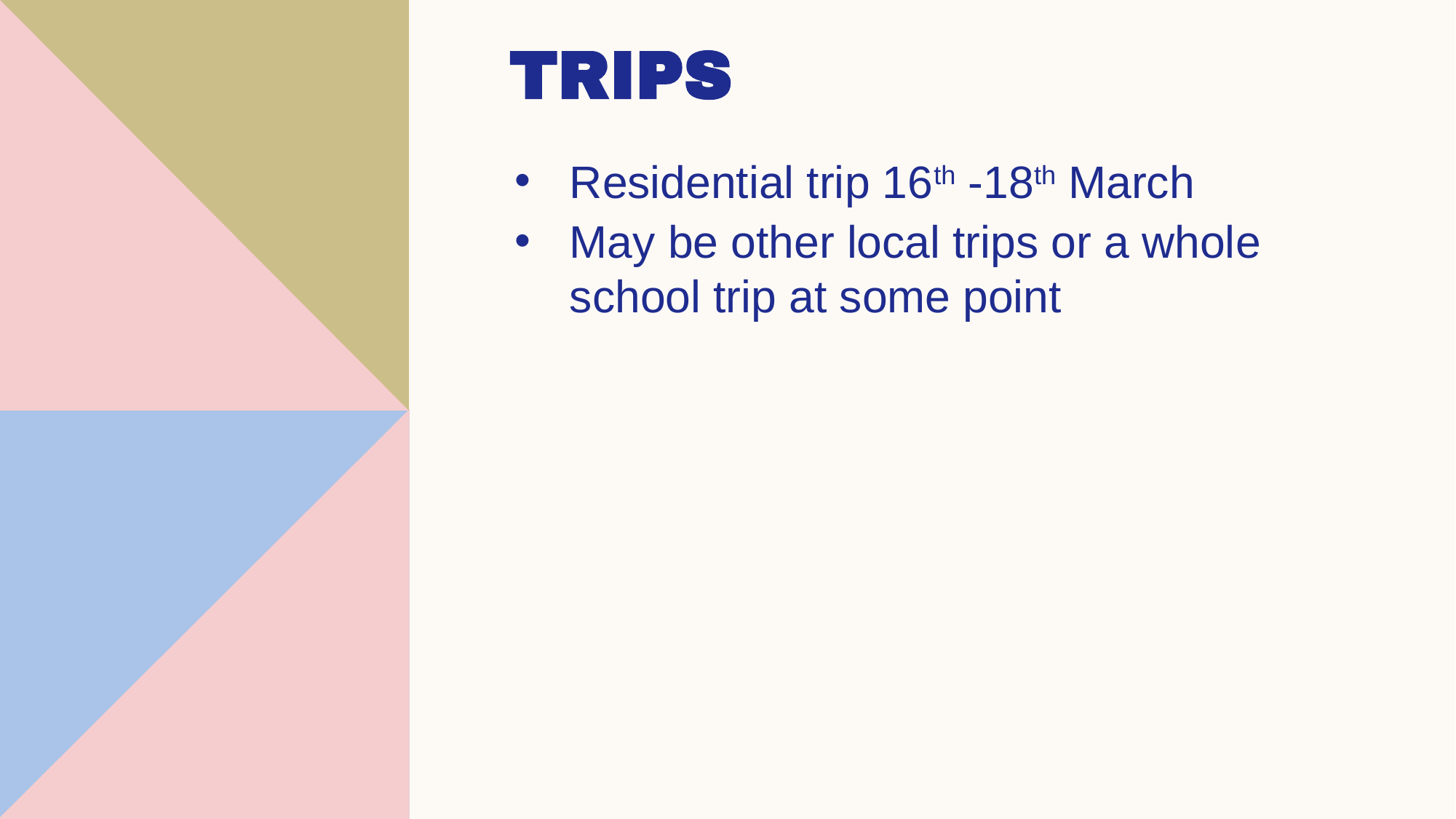

# trips
Residential trip 16th -18th March
May be other local trips or a whole school trip at some point